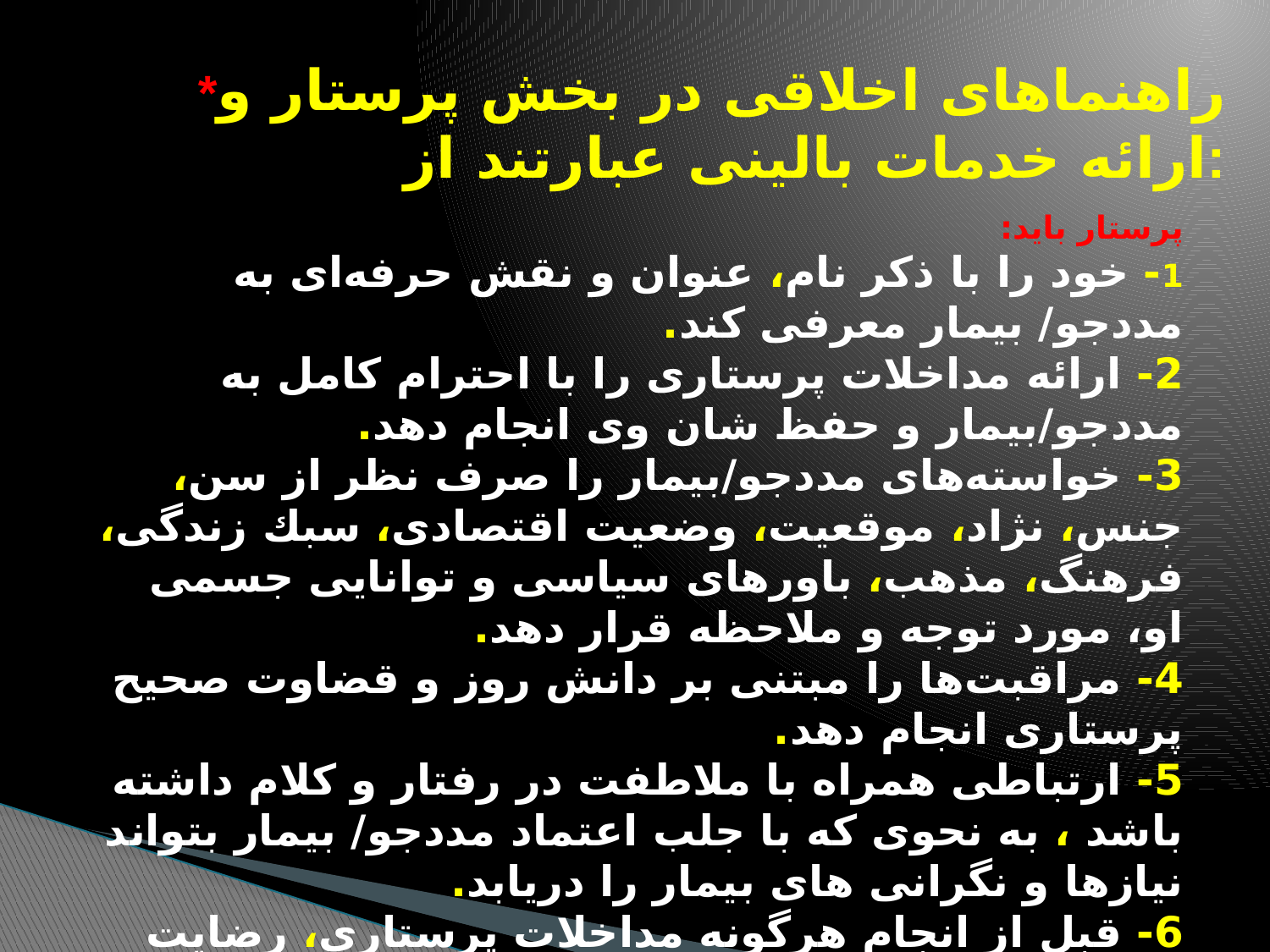

# *راهنماهای اخلاقی در بخش پرستار و ارائه خدمات بالینی عبارتند از:
پرستار باید:
1- خود را با ذكر نام، عنوان و نقش حرفه‌ای به مددجو/ بیمار معرفی كند.
2- ارائه مداخلات پرستاری را با احترام کامل به مددجو/بیمار و حفظ شان وی انجام دهد.
3- خواسته‌های مددجو/بیمار را صرف نظر از سن، جنس، نژاد، موقعیت، وضعیت اقتصادی، سبك زندگی، فرهنگ، مذهب، باورهای سیاسی و توانایی جسمی او، مورد توجه و ملاحظه قرار دهد.
4- مراقبت‌ها را مبتنی بر دانش روز و قضاوت صحیح پرستاری انجام دهد.
5- ارتباطی همراه با ملاطفت در رفتار و کلام داشته باشد ، به نحوی که با جلب اعتماد مددجو/ بیمار بتواند نیازها و نگرانی های بیمار را دریابد.
6- قبل از انجام هرگونه مداخلات پرستاری، رضایت آگاهانه‌ بیمار یا سرپرست قانونی وی را جلب كند. در همین راستا اطلاعات كافی در مورد اقدامات پرستاری را در اختیار بیمار قرار دهد تا بیمار امكان قبول یا رد آگاهانه خدمات مراقبتی را داشته باشد.